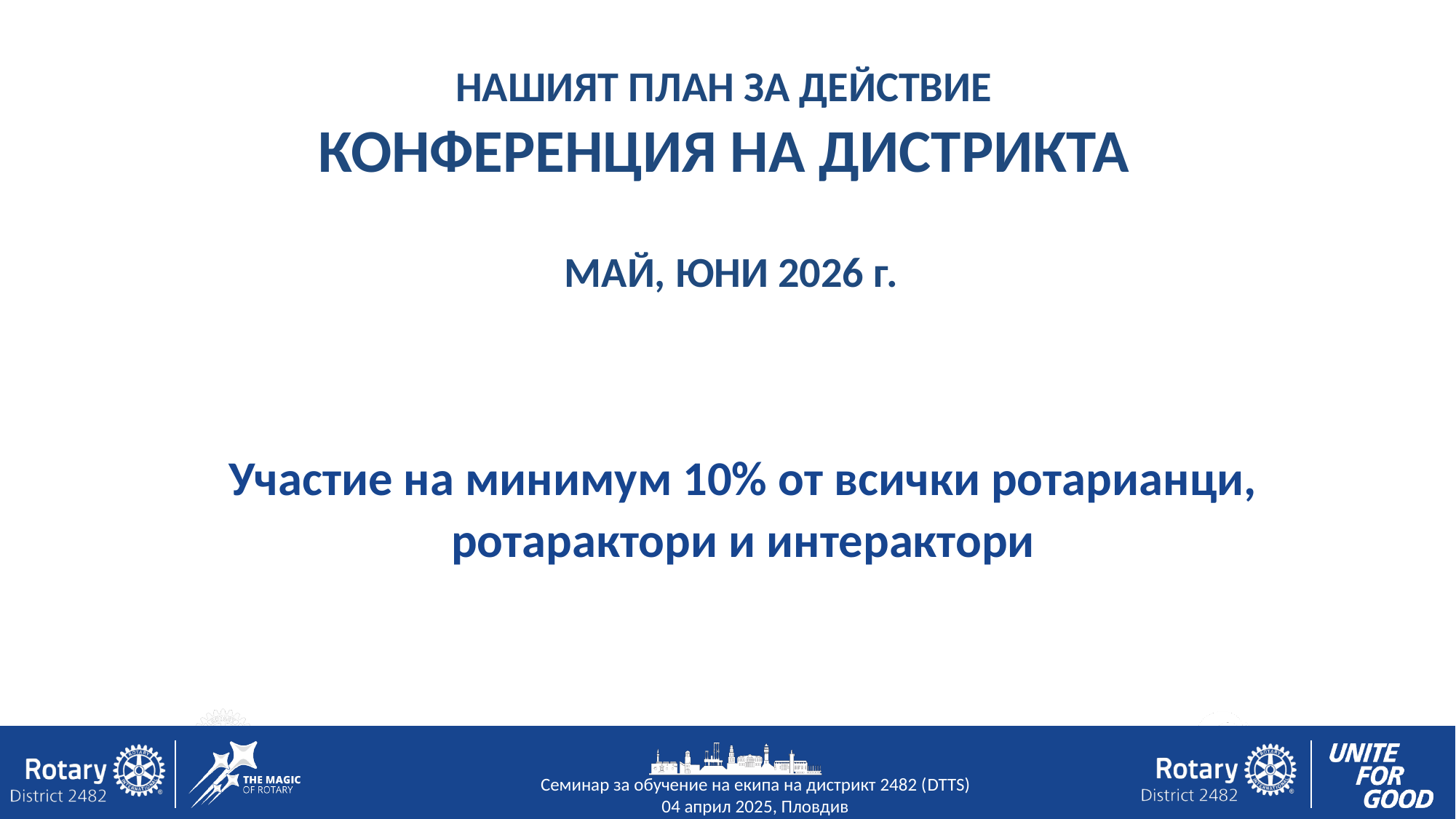

НАШИЯТ ПЛАН ЗА ДЕЙСТВИЕ
КОНФЕРЕНЦИЯ НА ДИСТРИКТА

МАЙ, ЮНИ 2026 г.

Участие на минимум 10% от всички ротарианци, ротарактори и интерактори